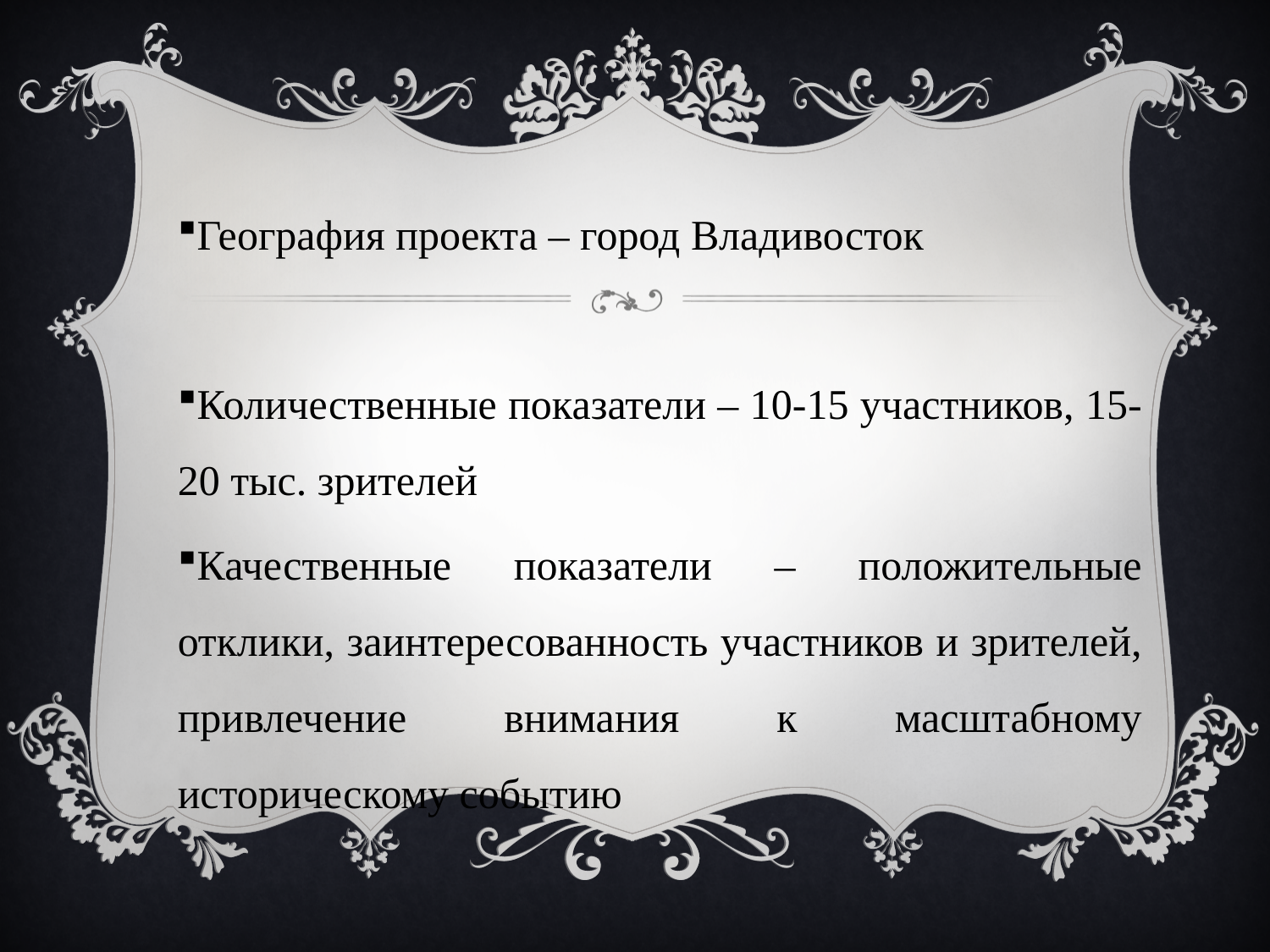

География проекта – город Владивосток

Количественные показатели – 10-15 участников, 15-20 тыс. зрителей
Качественные показатели – положительные отклики, заинтересованность участников и зрителей, привлечение внимания к масштабному историческому событию